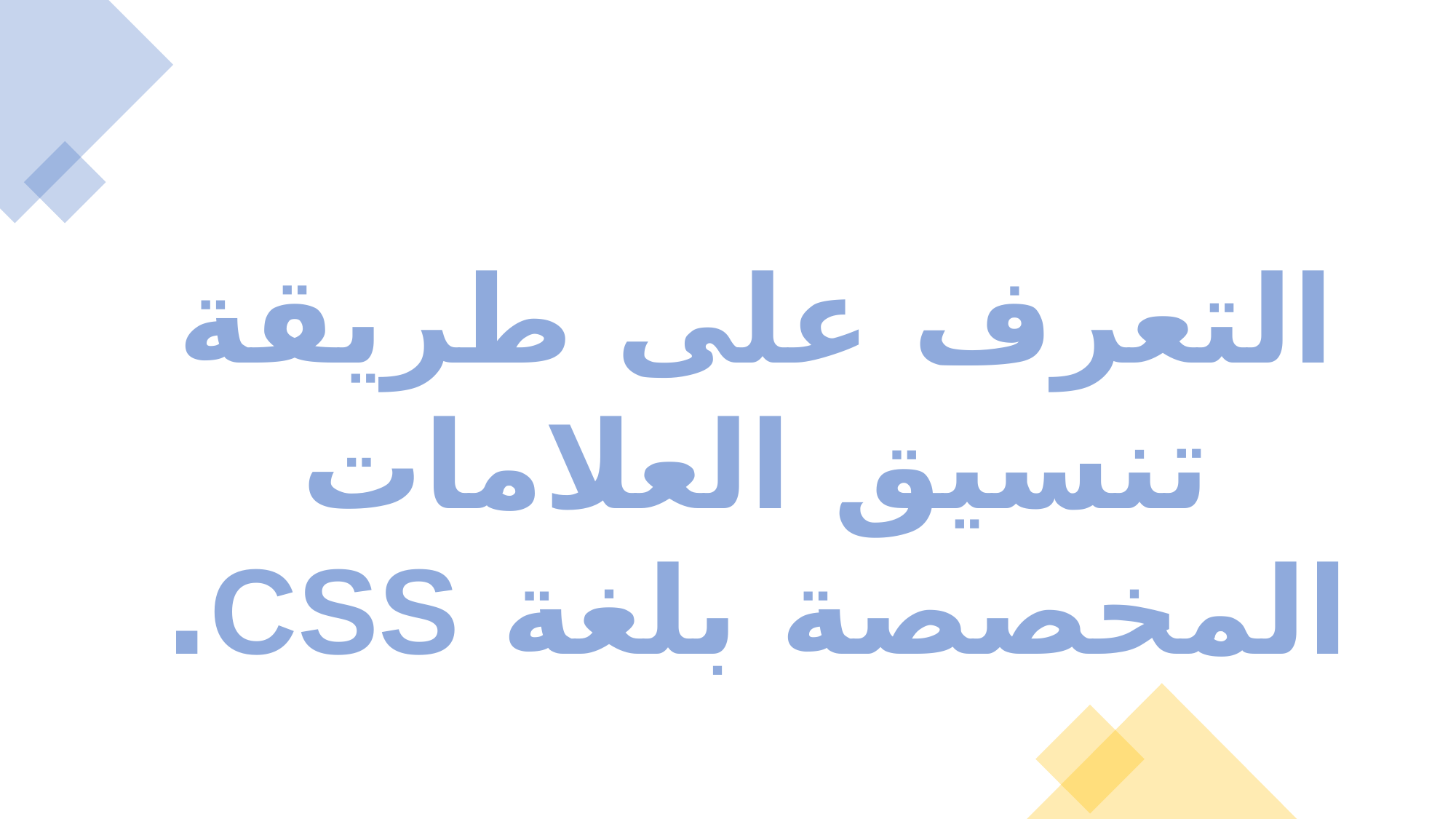

التعرف على طريقة تنسيق العلامات المخصصة بلغة CSS.